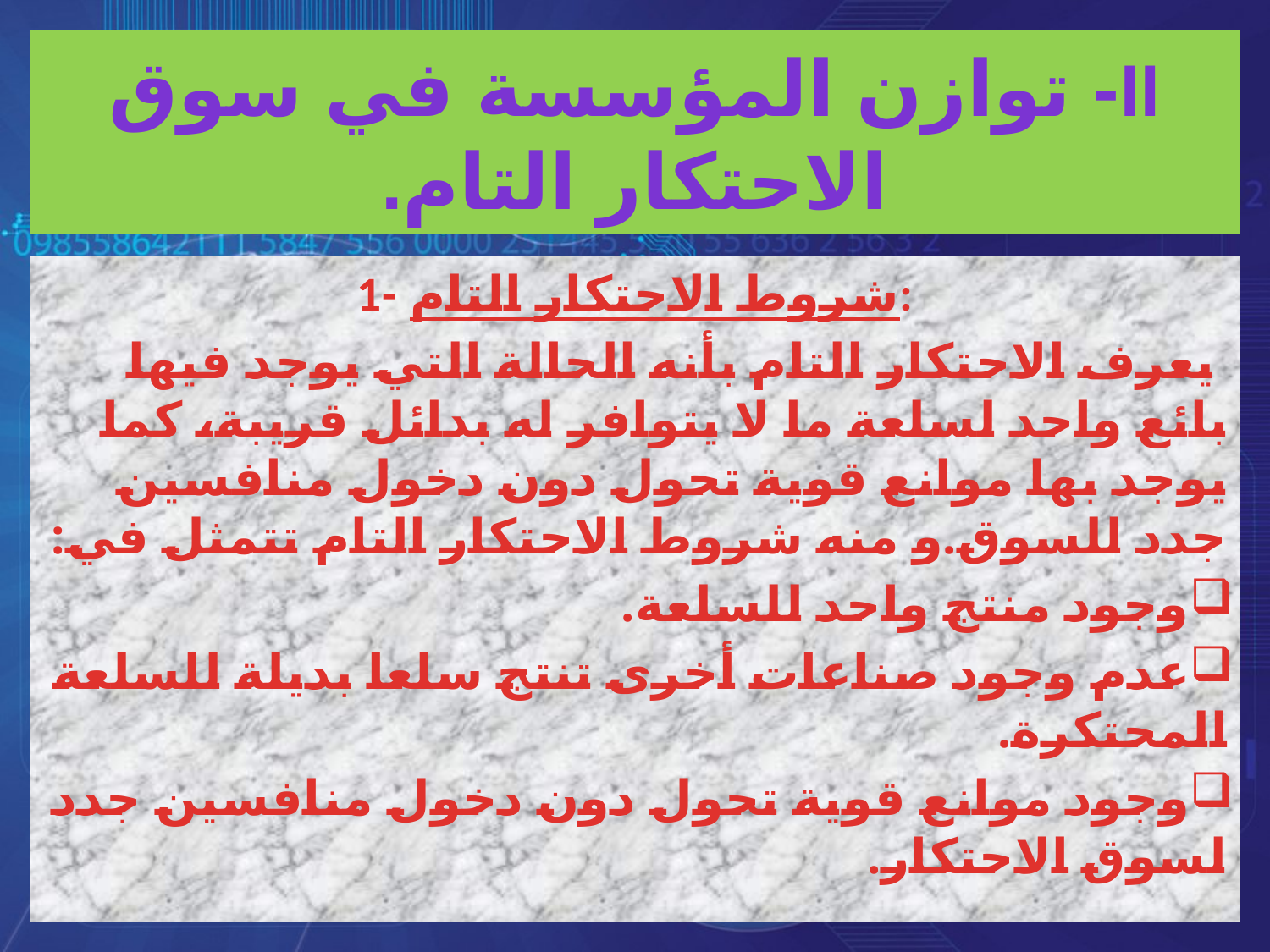

# ІІ- توازن المؤسسة في سوق الاحتكار التام.
1- شروط الاحتكار التام:
 يعرف الاحتكار التام بأنه الحالة التي يوجد فيها بائع واحد لسلعة ما لا يتوافر له بدائل قريبة، كما يوجد بها موانع قوية تحول دون دخول منافسين جدد للسوق.و منه شروط الاحتكار التام تتمثل في:
وجود منتج واحد للسلعة.
عدم وجود صناعات أخرى تنتج سلعا بديلة للسلعة المحتكرة.
وجود موانع قوية تحول دون دخول منافسين جدد لسوق الاحتكار.